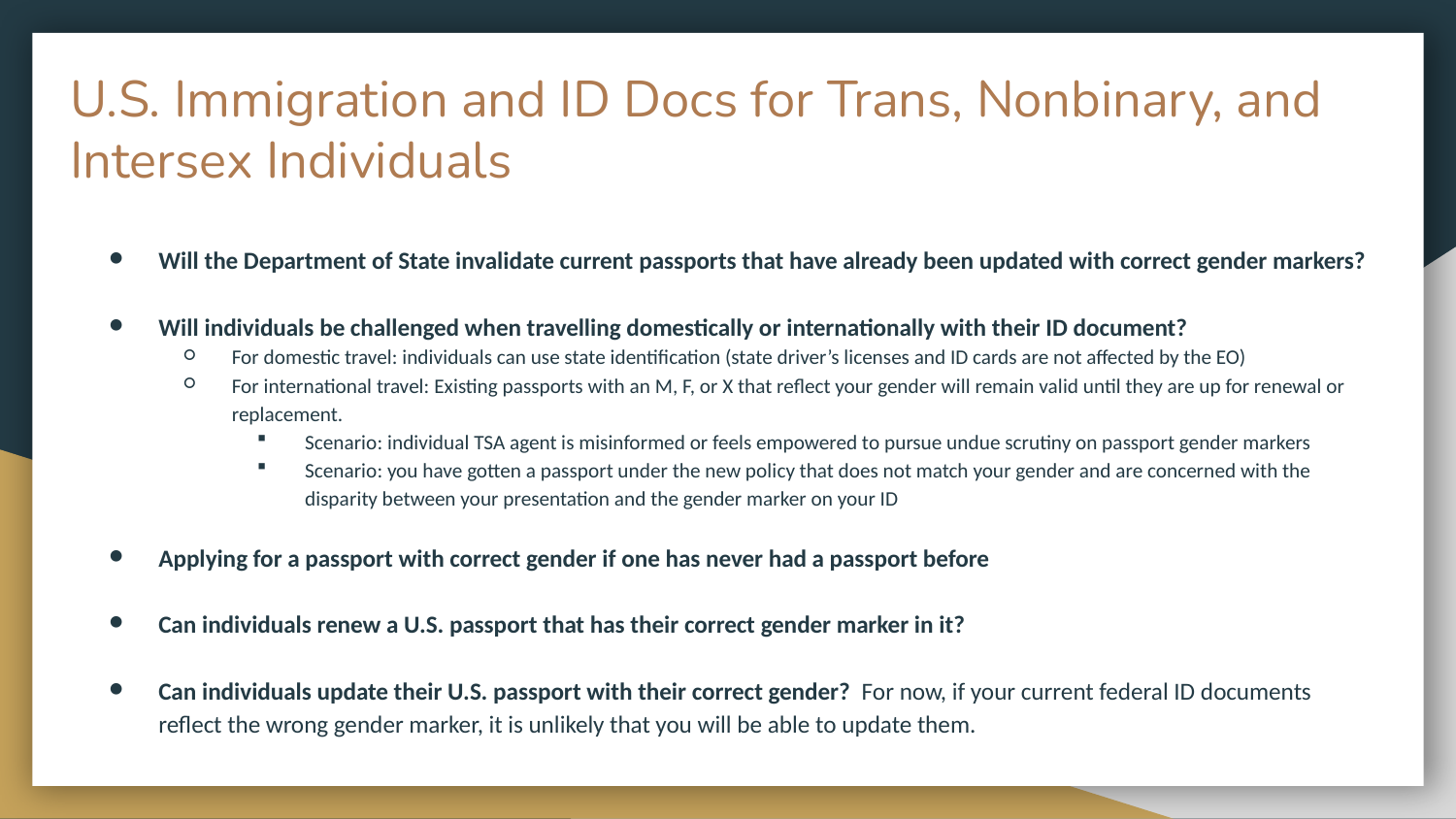

# U.S. Immigration and ID Docs for Trans, Nonbinary, and Intersex Individuals

Will the Department of State invalidate current passports that have already been updated with correct gender markers?

Will individuals be challenged when travelling domestically or internationally with their ID document?
For domestic travel: individuals can use state identification (state driver’s licenses and ID cards are not affected by the EO)
For international travel: Existing passports with an M, F, or X that reflect your gender will remain valid until they are up for renewal or replacement.
Scenario: individual TSA agent is misinformed or feels empowered to pursue undue scrutiny on passport gender markers
Scenario: you have gotten a passport under the new policy that does not match your gender and are concerned with the disparity between your presentation and the gender marker on your ID

Applying for a passport with correct gender if one has never had a passport before

Can individuals renew a U.S. passport that has their correct gender marker in it?

Can individuals update their U.S. passport with their correct gender?  For now, if your current federal ID documents reflect the wrong gender marker, it is unlikely that you will be able to update them.